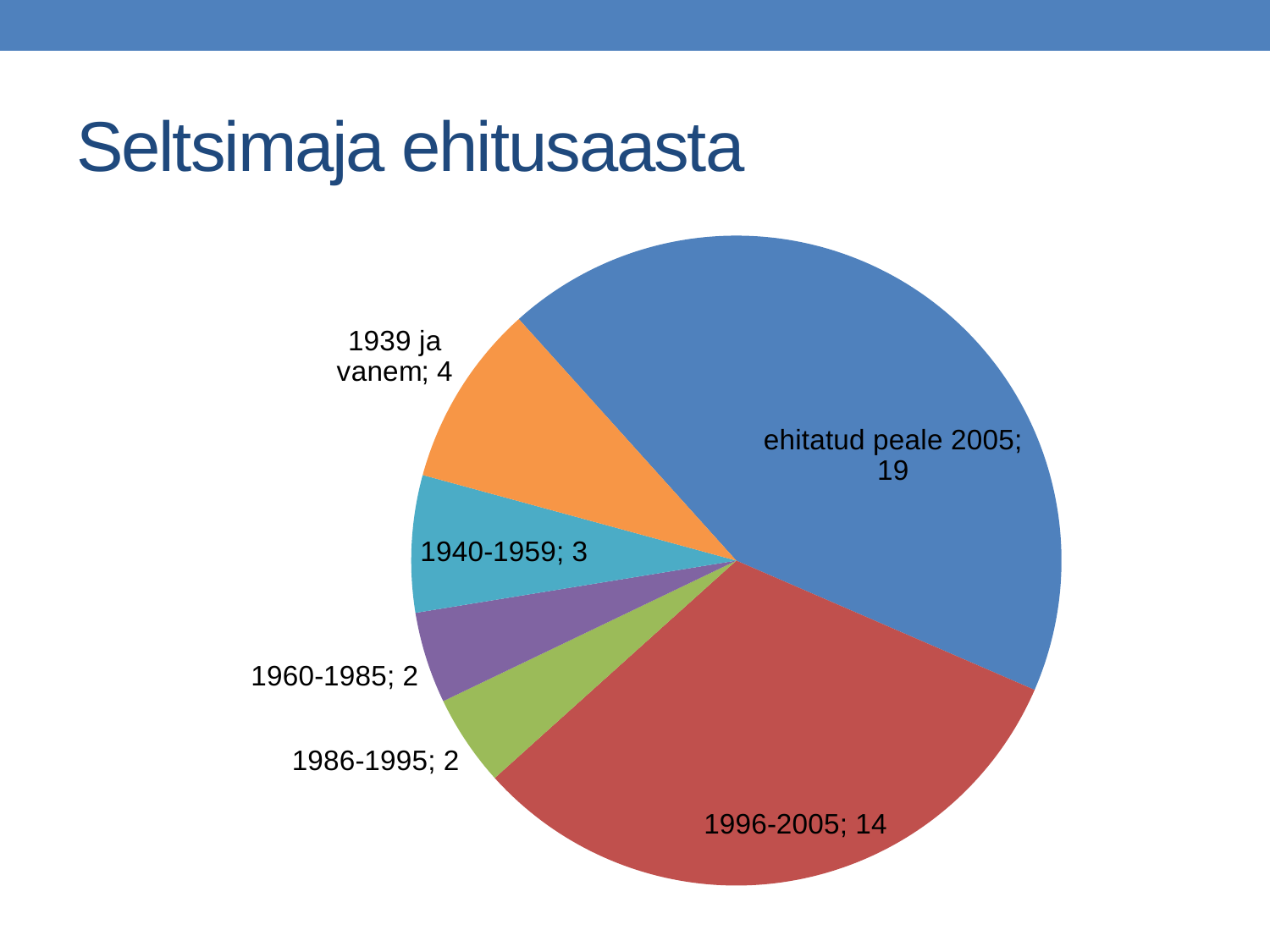

# Seltsimaja ehitusaasta

### Chart

| Category |  |
|---|---|
| uuem kui 2005 | 19.0 |
| 1996-2005 | 14.0 |
| 1986-1995 | 2.0 |
| 1960-1985 | 2.0 |
| 1940-1959 | 3.0 |
| 1939 ja vanem | 4.0 |